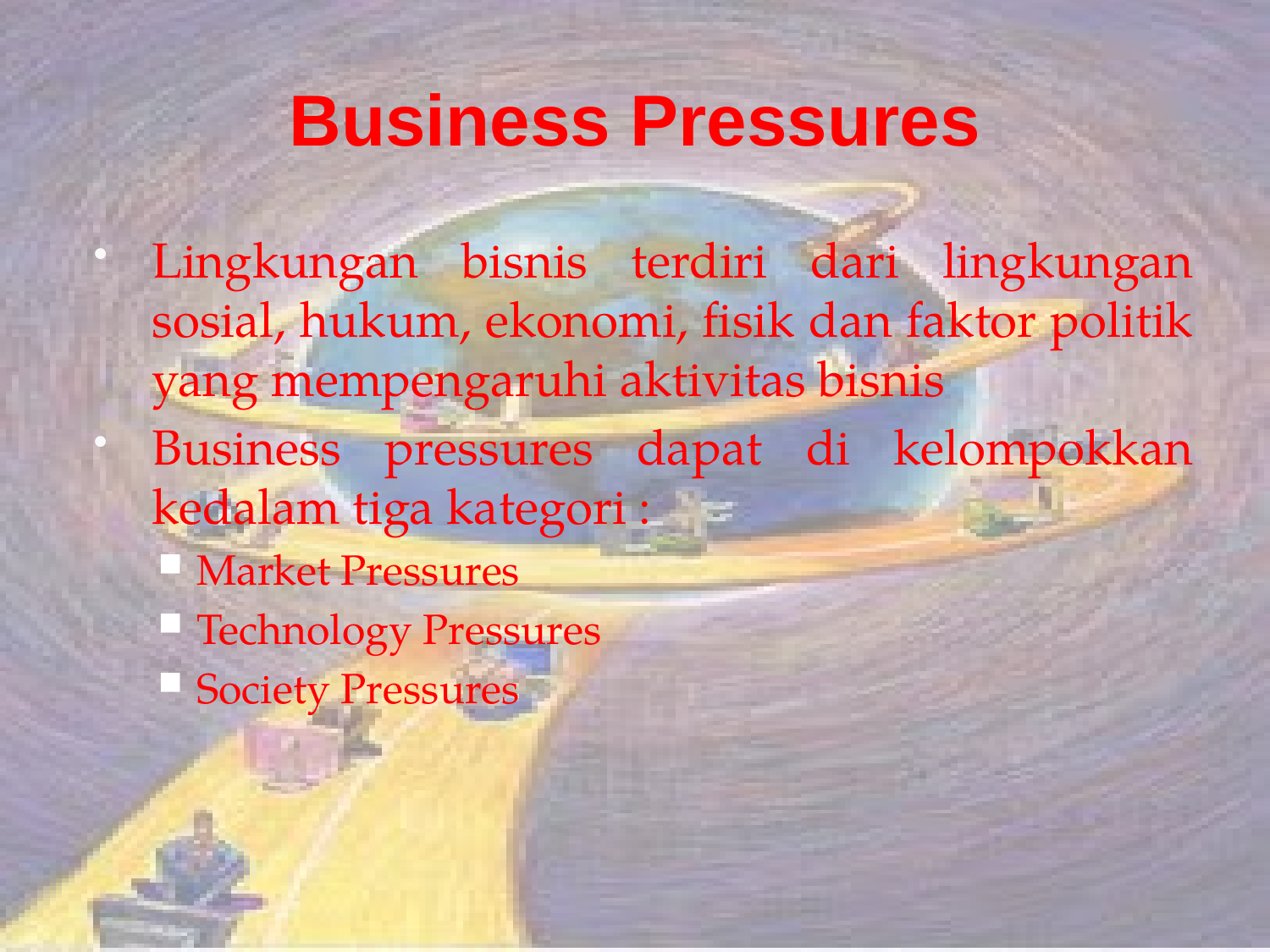

# Business Pressures
Lingkungan bisnis terdiri dari lingkungan sosial, hukum, ekonomi, fisik dan faktor politik yang mempengaruhi aktivitas bisnis
Business pressures dapat di kelompokkan kedalam tiga kategori :
Market Pressures
Technology Pressures
Society Pressures